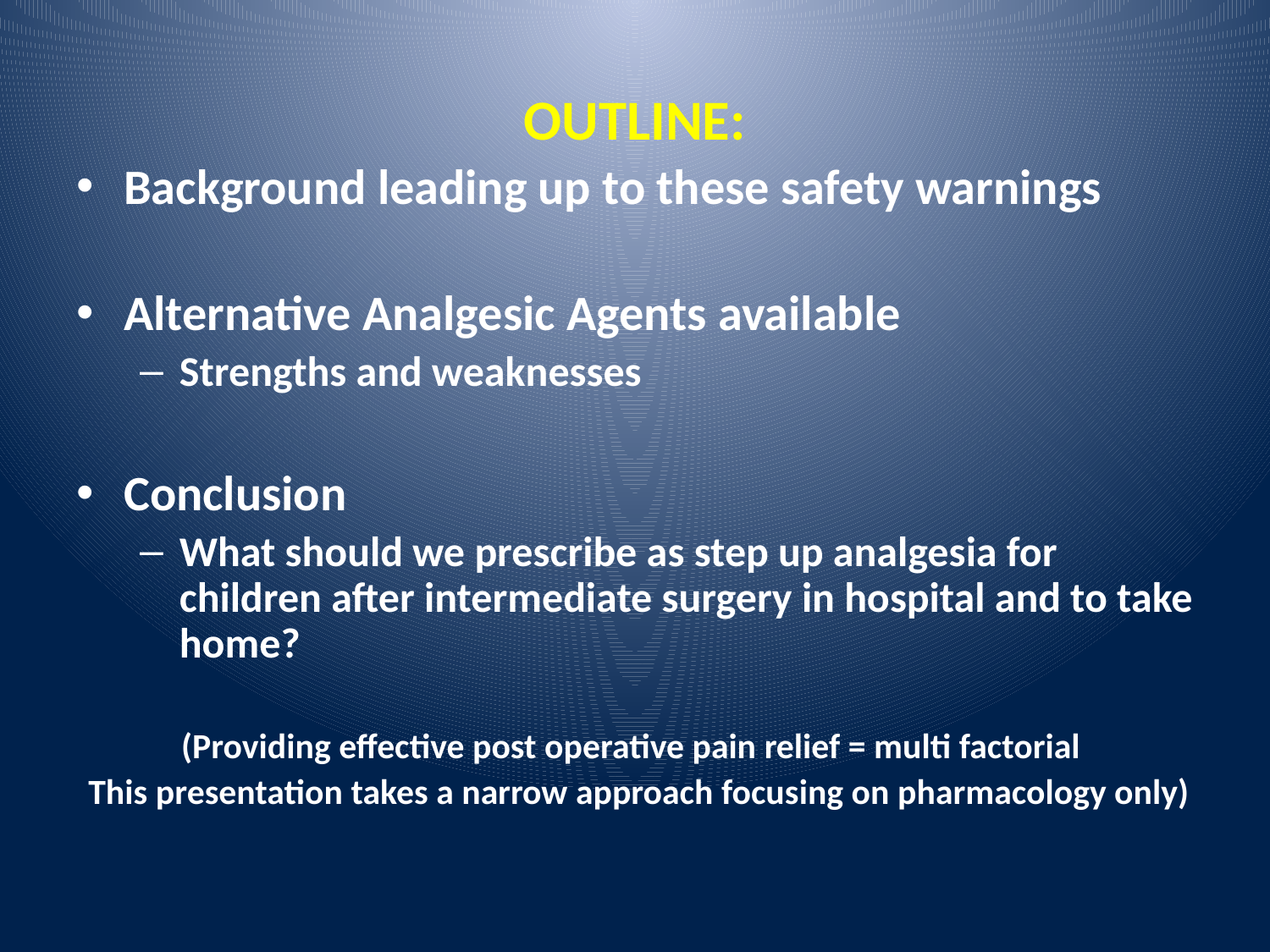

# OUTLINE:

Background leading up to these safety warnings

Alternative Analgesic Agents available
Strengths and weaknesses

Conclusion
What should we prescribe as step up analgesia for children after intermediate surgery in hospital and to take home?

(Providing effective post operative pain relief = multi factorial
 This presentation takes a narrow approach focusing on pharmacology only)